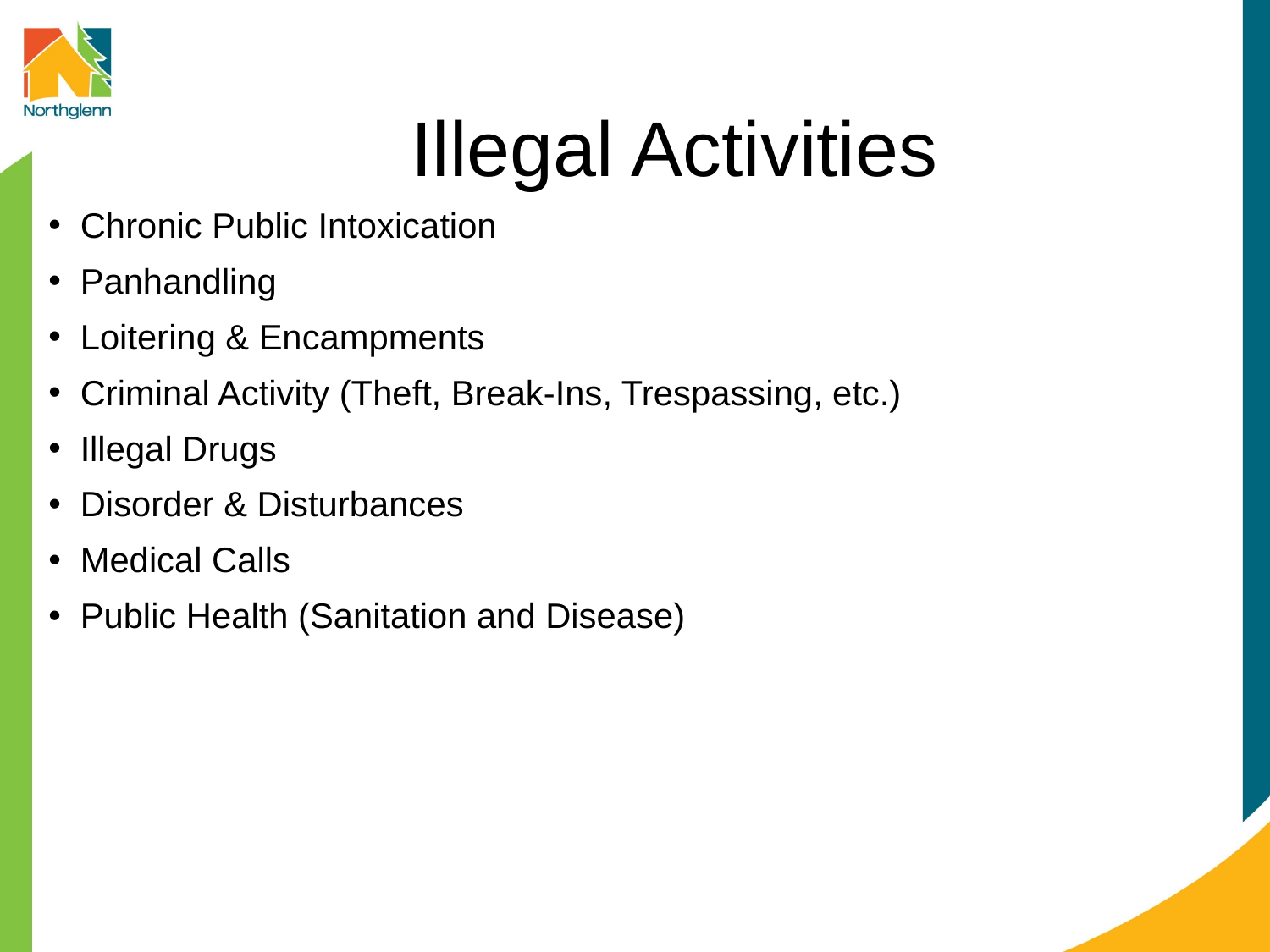

# Illegal Activities
Chronic Public Intoxication
Panhandling
Loitering & Encampments
Criminal Activity (Theft, Break-Ins, Trespassing, etc.)
Illegal Drugs
Disorder & Disturbances
Medical Calls
Public Health (Sanitation and Disease)